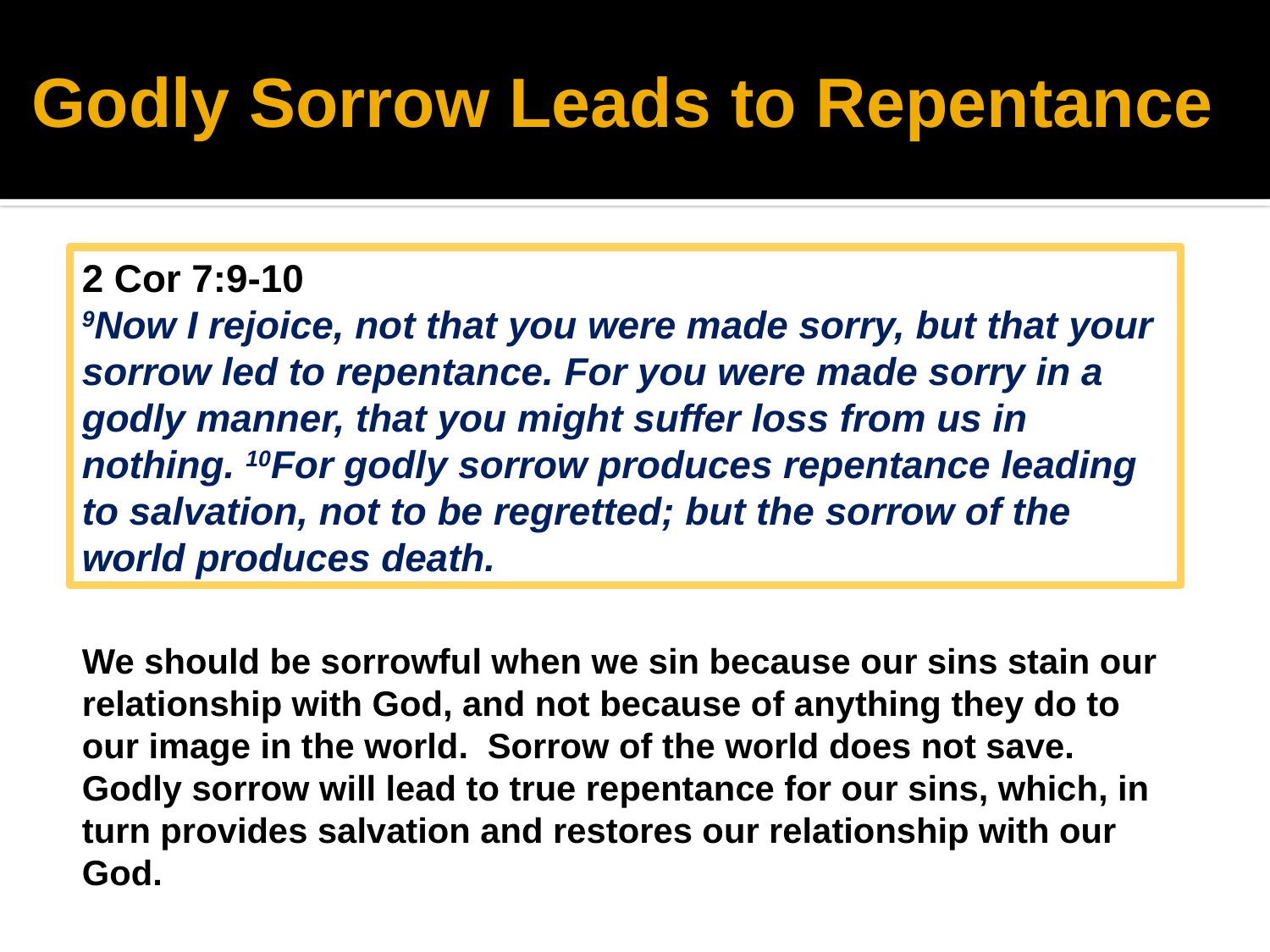

# Godly Sorrow Leads to Repentance
2 Cor 7:9-10
9Now I rejoice, not that you were made sorry, but that your sorrow led to repentance. For you were made sorry in a godly manner, that you might suffer loss from us in nothing. 10For godly sorrow produces repentance leading to salvation, not to be regretted; but the sorrow of the world produces death.
We should be sorrowful when we sin because our sins stain our relationship with God, and not because of anything they do to our image in the world.  Sorrow of the world does not save.  Godly sorrow will lead to true repentance for our sins, which, in turn provides salvation and restores our relationship with our God.